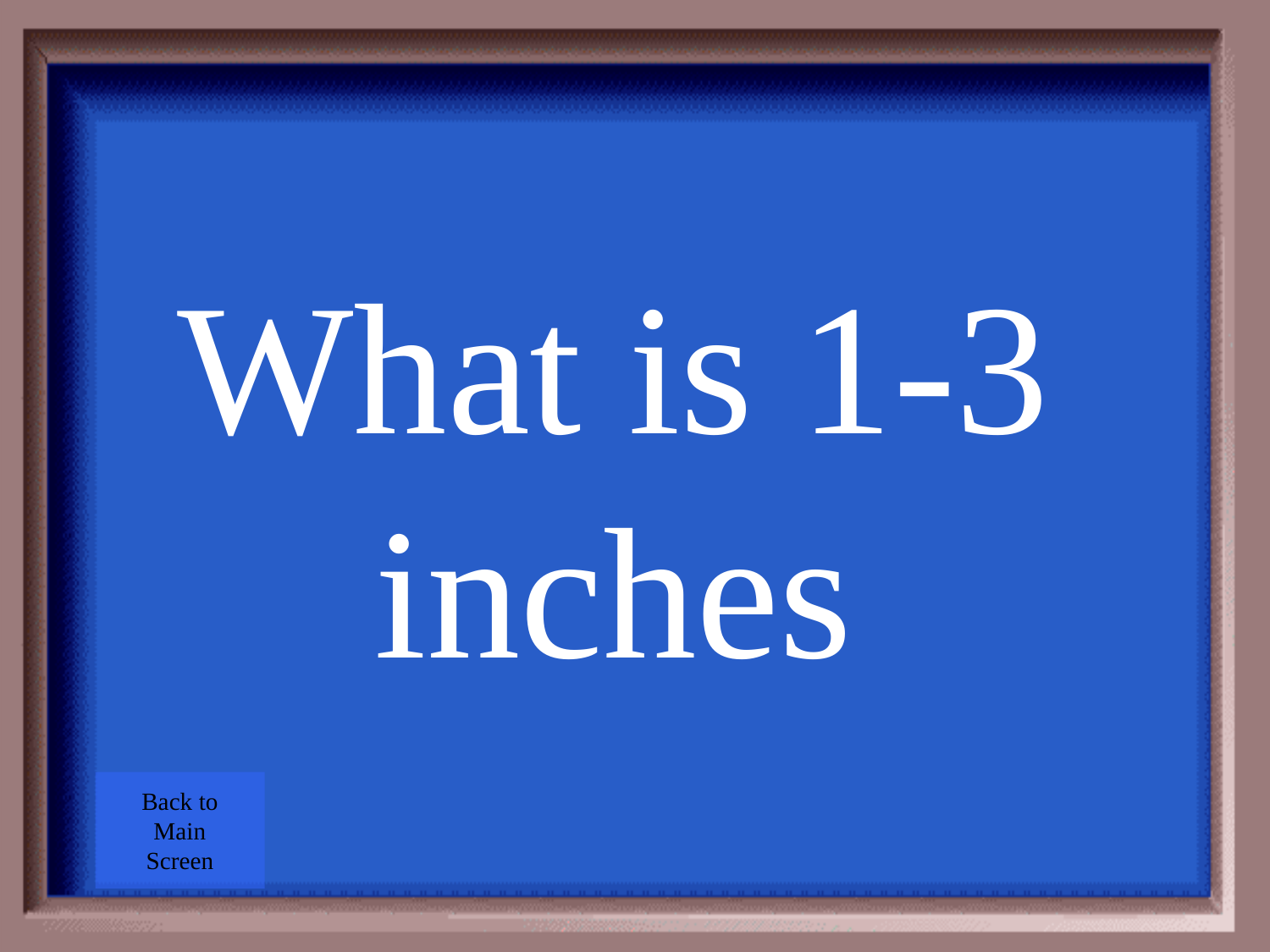

What is 1-3 inches
Back to
Main
Screen